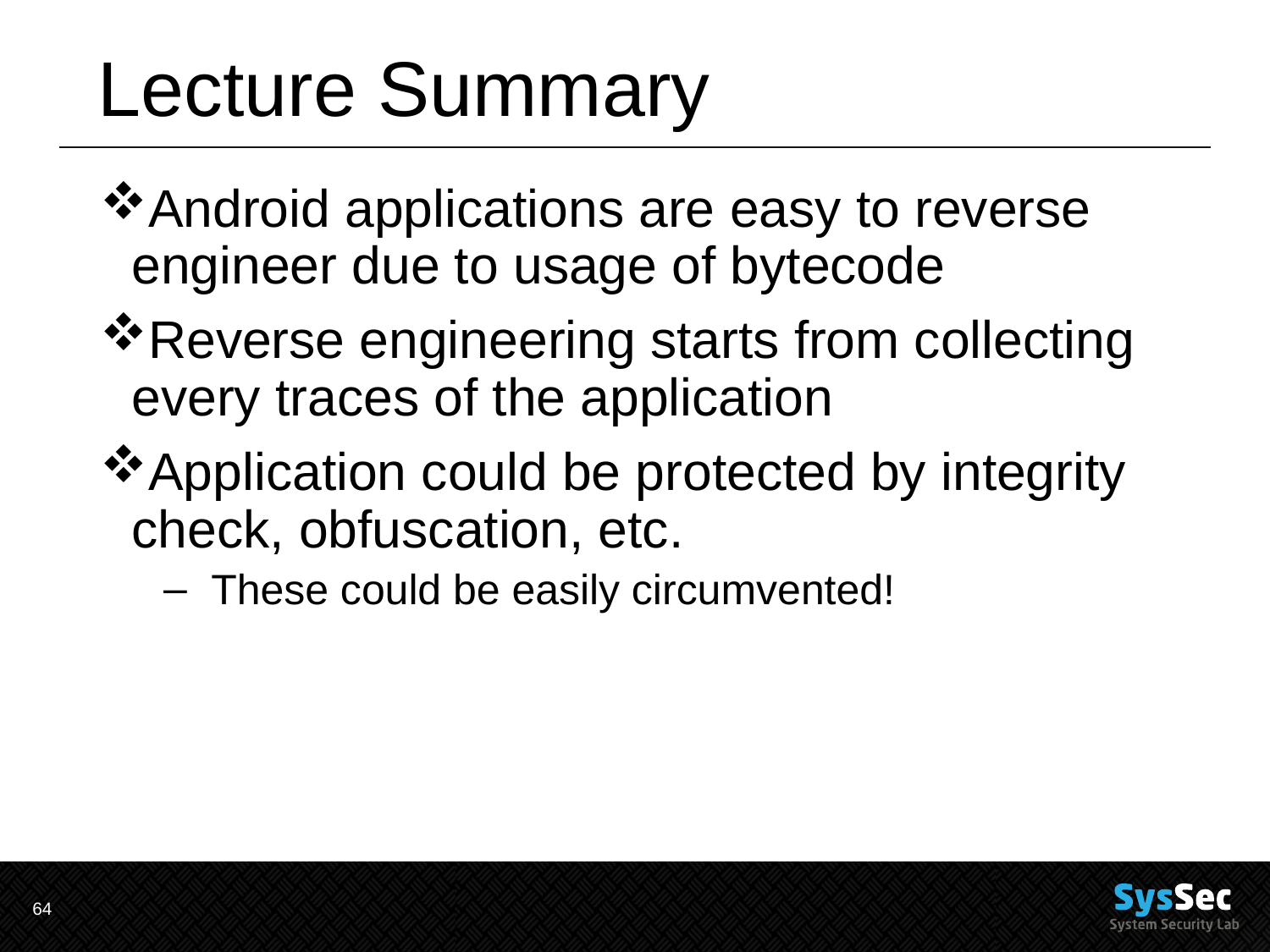

# Lecture Summary
Android applications are easy to reverse engineer due to usage of bytecode
Reverse engineering starts from collecting every traces of the application
Application could be protected by integrity check, obfuscation, etc.
These could be easily circumvented!